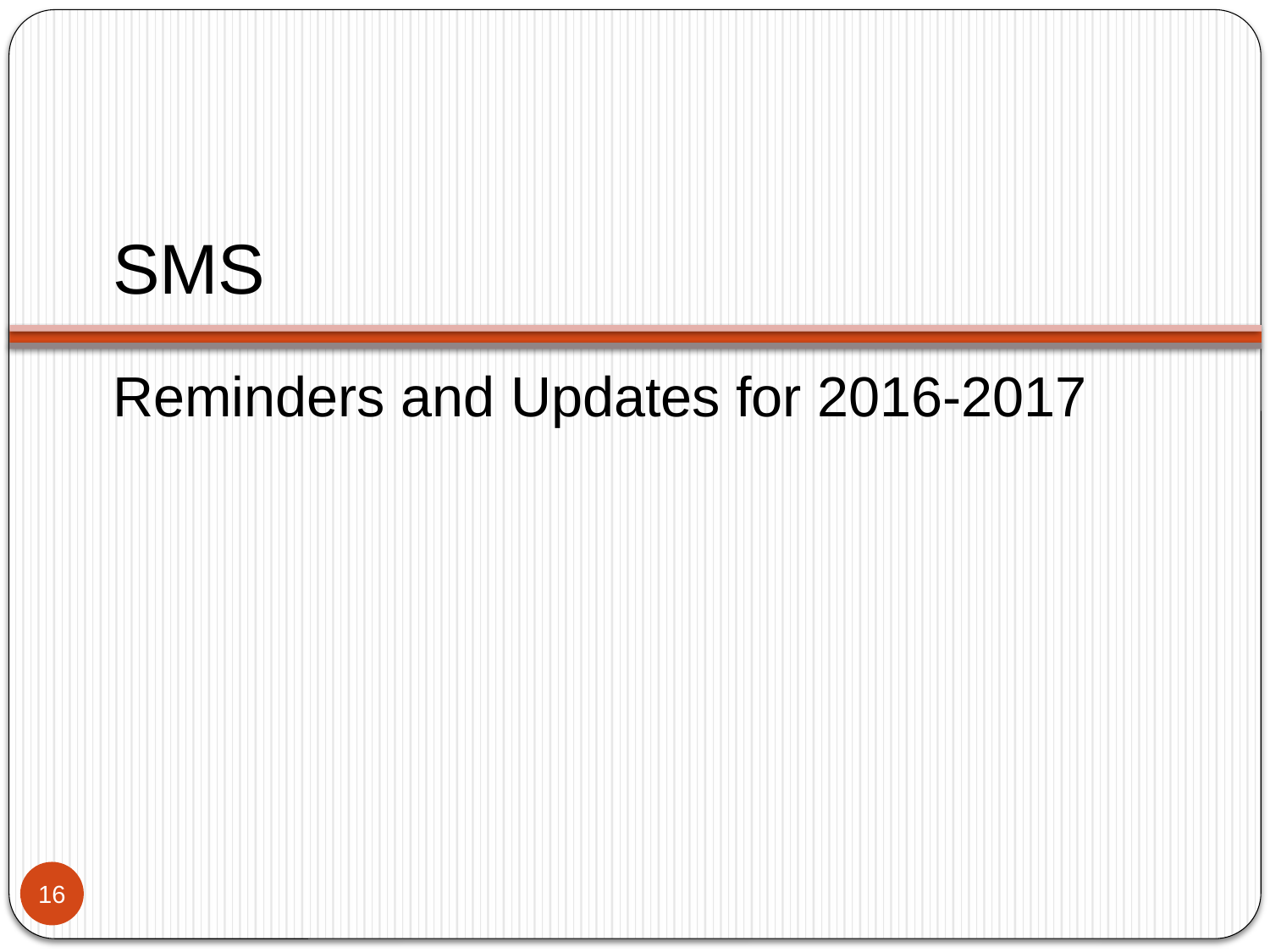

# SMS
Reminders and Updates for 2016-2017
16